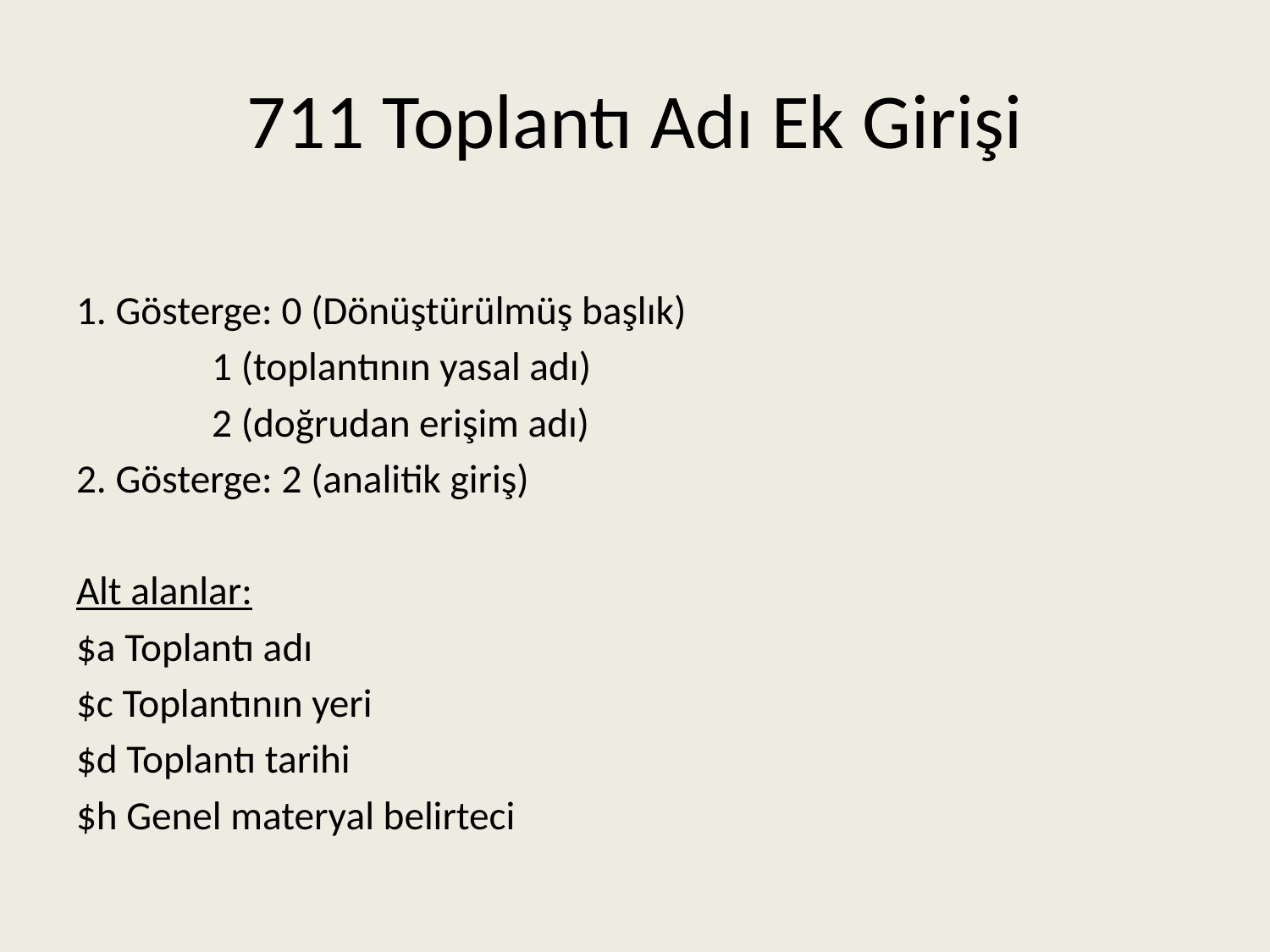

# 711 Toplantı Adı Ek Girişi

1. Gösterge: 0 (Dönüştürülmüş başlık)
 	     1 (toplantının yasal adı)
	     2 (doğrudan erişim adı)
2. Gösterge: 2 (analitik giriş)

Alt alanlar:
$a Toplantı adı
$c Toplantının yeri
$d Toplantı tarihi
$h Genel materyal belirteci